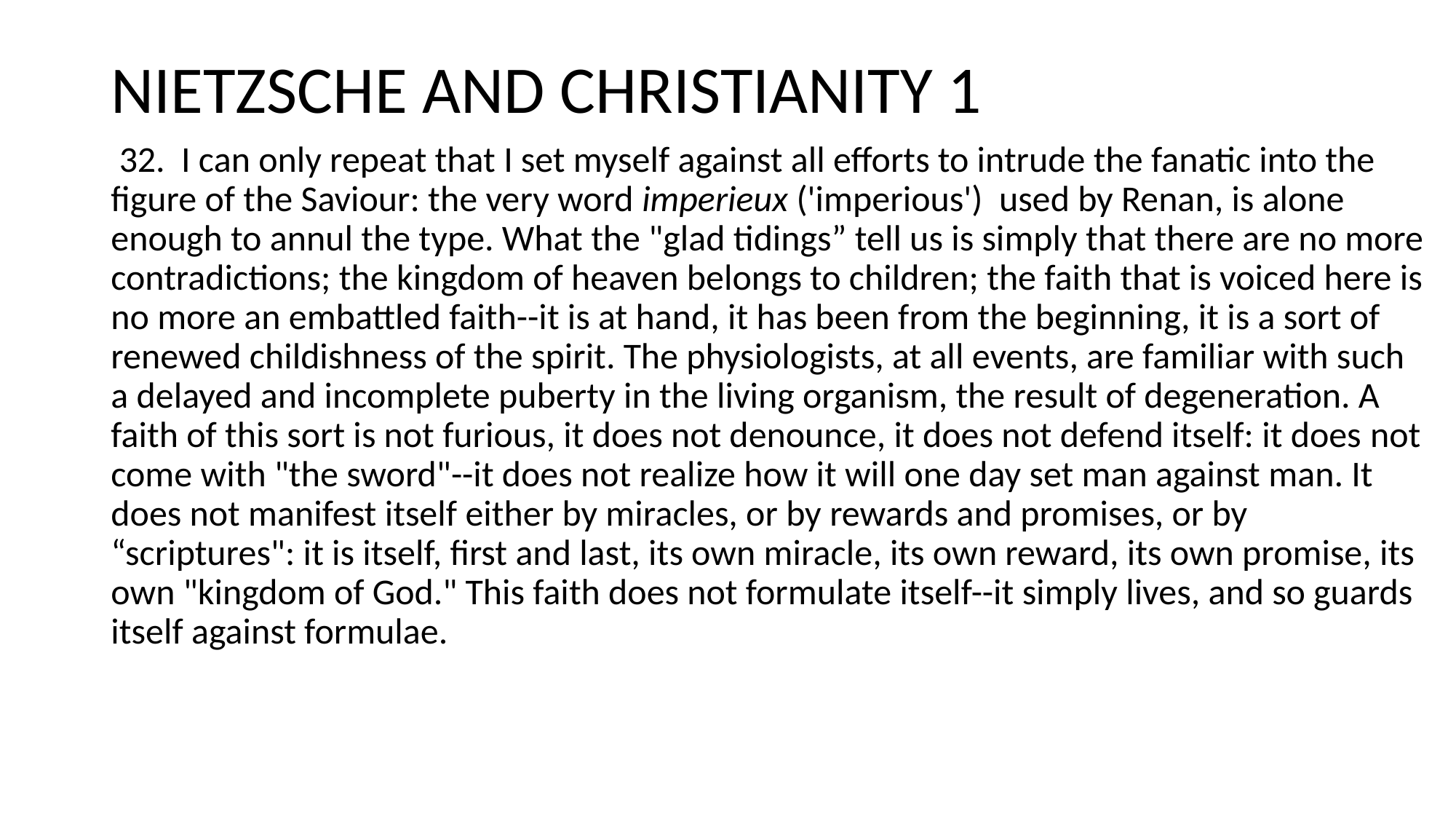

# NIETZSCHE AND CHRISTIANITY 1
 32.  I can only repeat that I set myself against all efforts to intrude the fanatic into the figure of the Saviour: the very word imperieux ('imperious')  used by Renan, is alone enough to annul the type. What the "glad tidings” tell us is simply that there are no more contradictions; the kingdom of heaven belongs to children; the faith that is voiced here is no more an embattled faith--it is at hand, it has been from the beginning, it is a sort of renewed childishness of the spirit. The physiologists, at all events, are familiar with such a delayed and incomplete puberty in the living organism, the result of degeneration. A faith of this sort is not furious, it does not denounce, it does not defend itself: it does not come with "the sword"--it does not realize how it will one day set man against man. It does not manifest itself either by miracles, or by rewards and promises, or by “scriptures": it is itself, first and last, its own miracle, its own reward, its own promise, its own "kingdom of God." This faith does not formulate itself--it simply lives, and so guards itself against formulae.